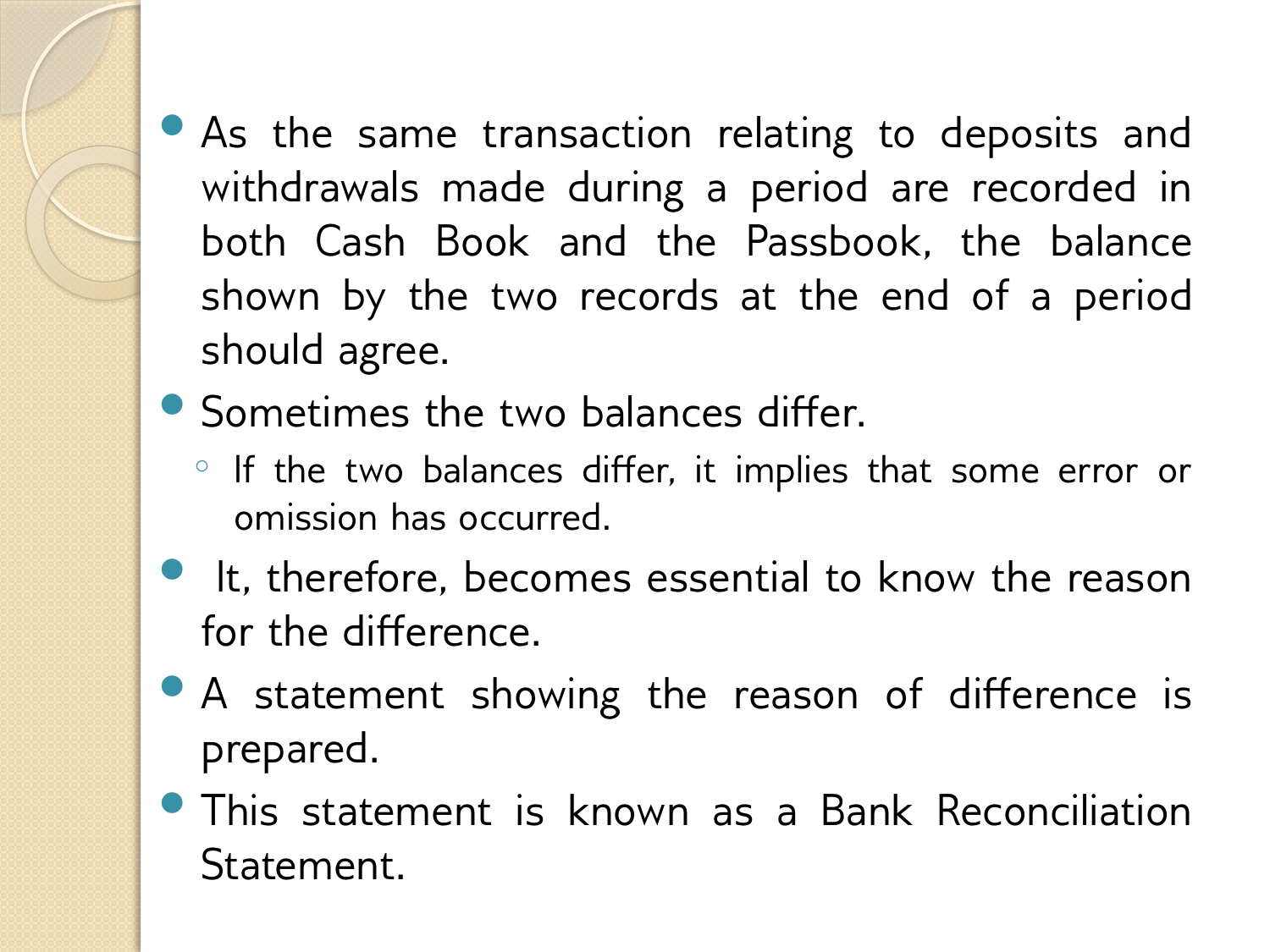

As the same transaction relating to deposits and withdrawals made during a period are recorded in both Cash Book and the Passbook, the balance shown by the two records at the end of a period should agree.
Sometimes the two balances differ.
If the two balances differ, it implies that some error or omission has occurred.
 It, therefore, becomes essential to know the reason for the difference.
A statement showing the reason of difference is prepared.
This statement is known as a Bank Reconciliation Statement.